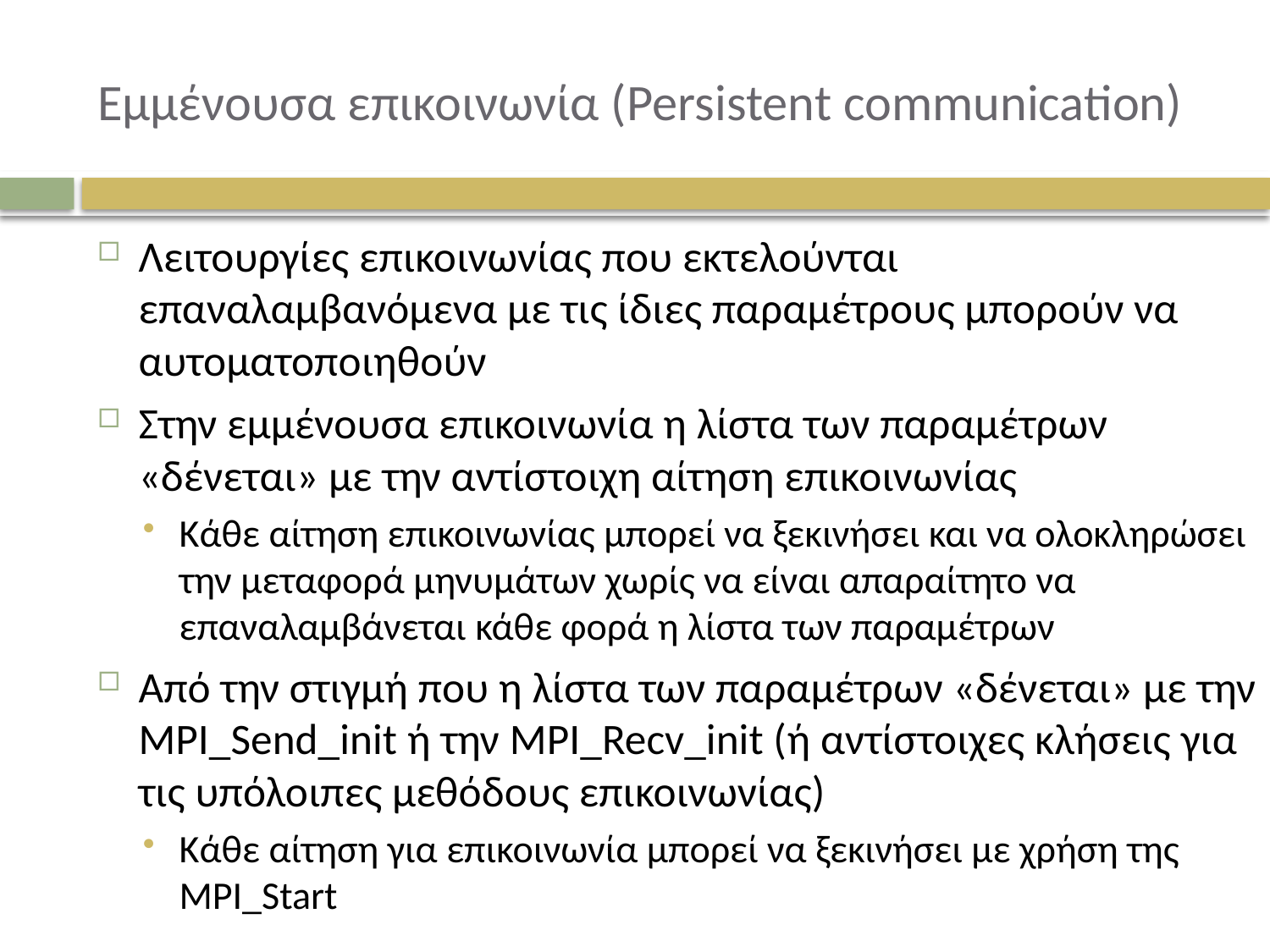

# Εμμένουσα επικοινωνία (Persistent communication)
Λειτουργίες επικοινωνίας που εκτελούνται επαναλαμβανόμενα με τις ίδιες παραμέτρους μπορούν να αυτοματοποιηθούν
Στην εμμένουσα επικοινωνία η λίστα των παραμέτρων «δένεται» με την αντίστοιχη αίτηση επικοινωνίας
Κάθε αίτηση επικοινωνίας μπορεί να ξεκινήσει και να ολοκληρώσει την μεταφορά μηνυμάτων χωρίς να είναι απαραίτητο να επαναλαμβάνεται κάθε φορά η λίστα των παραμέτρων
Από την στιγμή που η λίστα των παραμέτρων «δένεται» με την MPI_Send_init ή την MPI_Recv_init (ή αντίστοιχες κλήσεις για τις υπόλοιπες μεθόδους επικοινωνίας)
Κάθε αίτηση για επικοινωνία μπορεί να ξεκινήσει με χρήση της MPI_Start